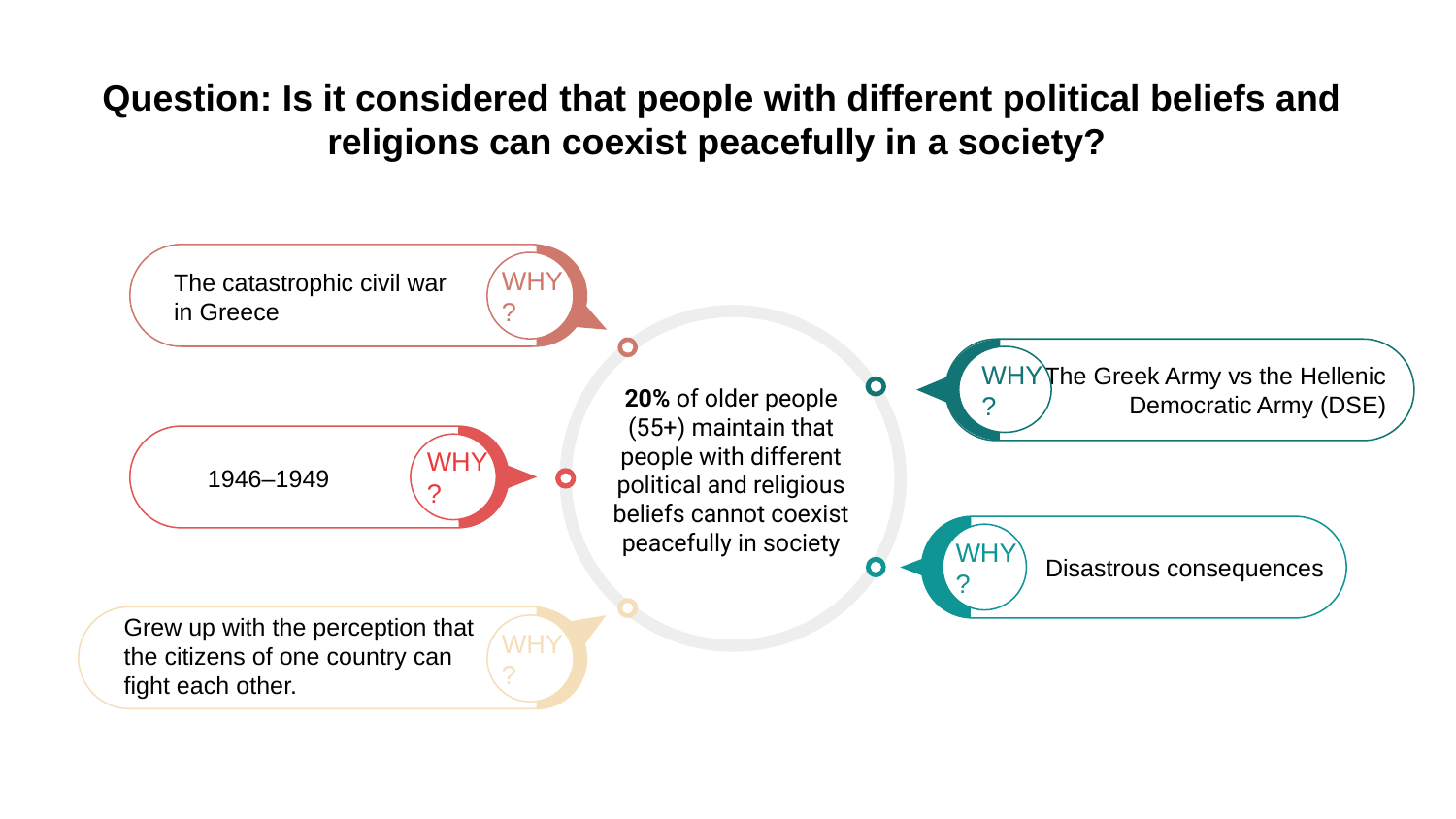

# Question: Is it considered that people with different political beliefs and religions can coexist peacefully in a society?

The catastrophic civil war in Greece
WHY?

20% of older people (55+) maintain that people with different political and religious beliefs cannot coexist peacefully in society

The Greek Army vs the Hellenic Democratic Army (DSE)

WHY?

1946–1949

WHY?

Disastrous consequences

WHY?

Grew up with the perception that the citizens of one country can fight each other.

WHY?